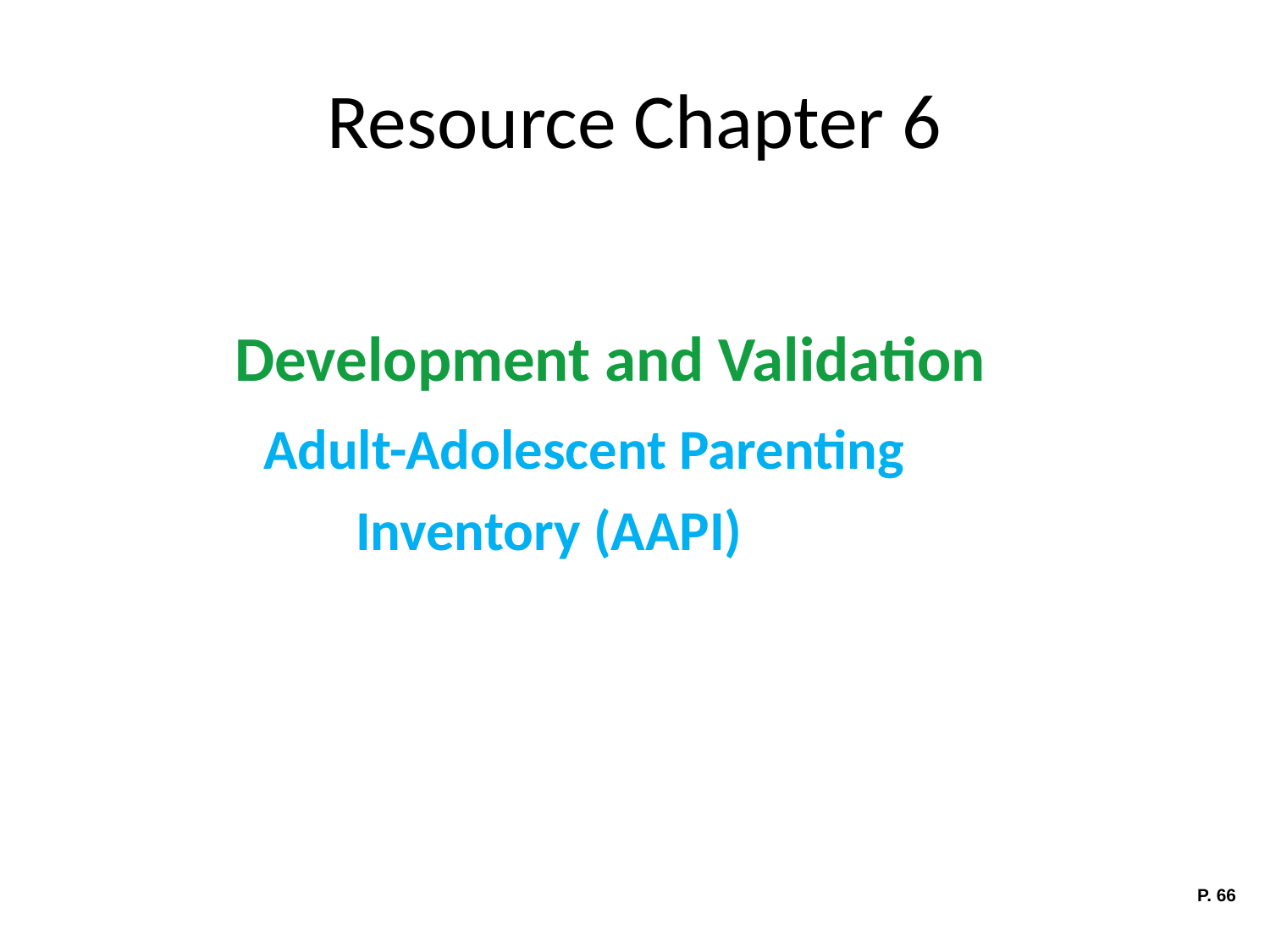

# Resource Chapter 6

           Development and Validation
             Adult-Adolescent Parenting
                      Inventory (AAPI)

P. 66